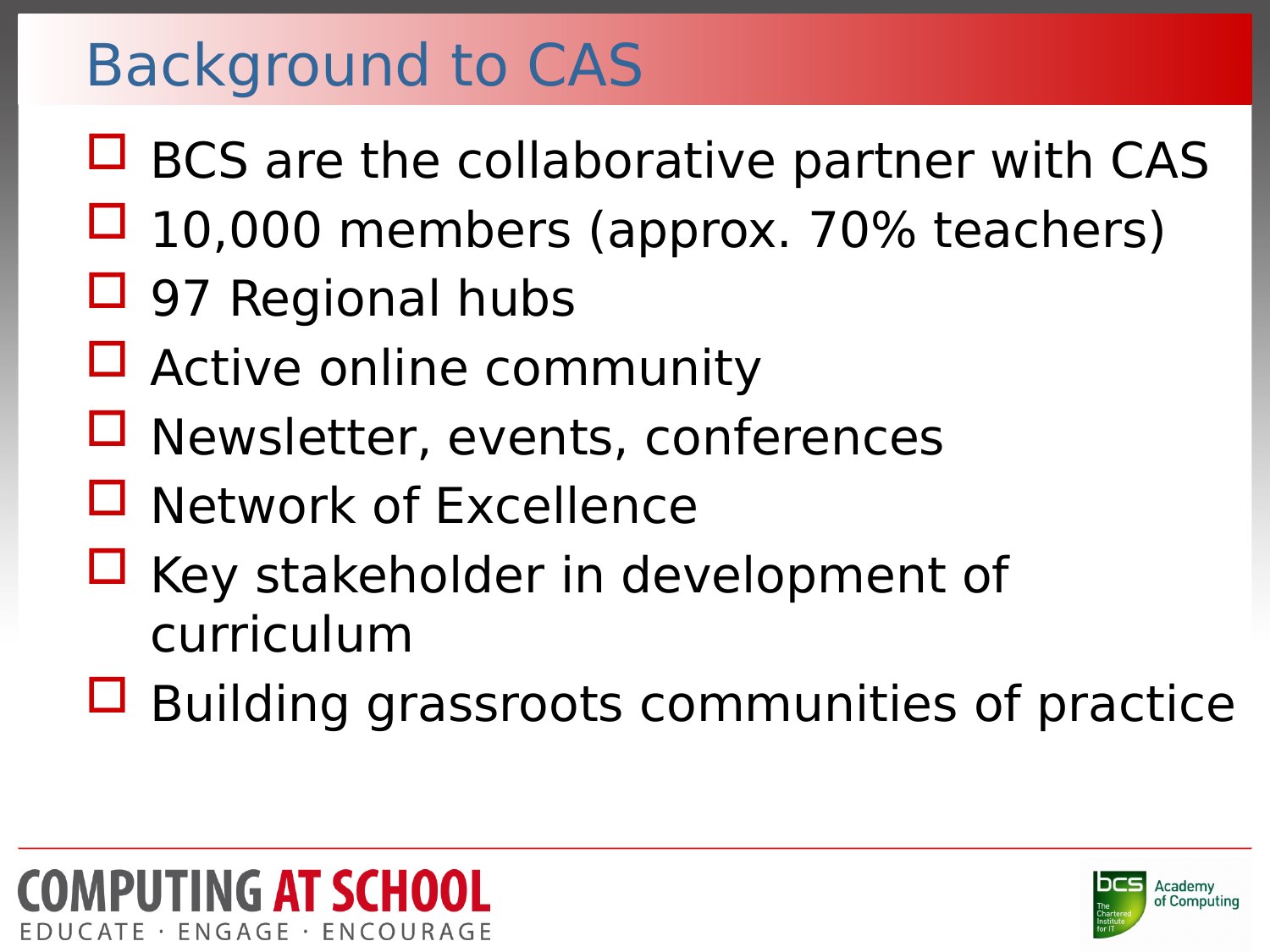

# Background to CAS
BCS are the collaborative partner with CAS
10,000 members (approx. 70% teachers)
97 Regional hubs
Active online community
Newsletter, events, conferences
Network of Excellence
Key stakeholder in development of curriculum
Building grassroots communities of practice